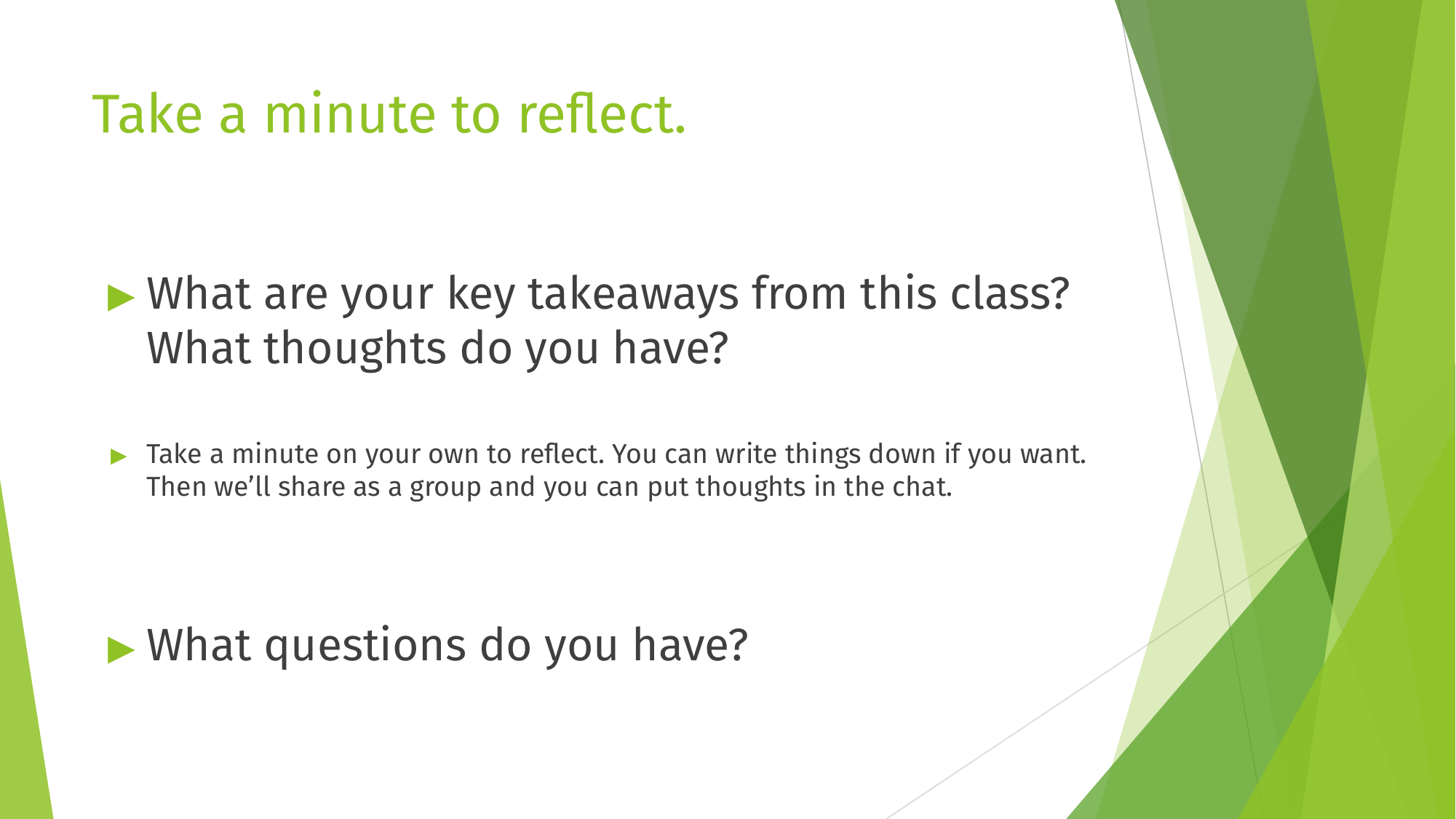

# Take a minute to reflect.
What are your key takeaways from this class? What thoughts do you have?

Take a minute on your own to reflect. You can write things down if you want. Then we’ll share as a group and you can put thoughts in the chat.
What questions do you have?